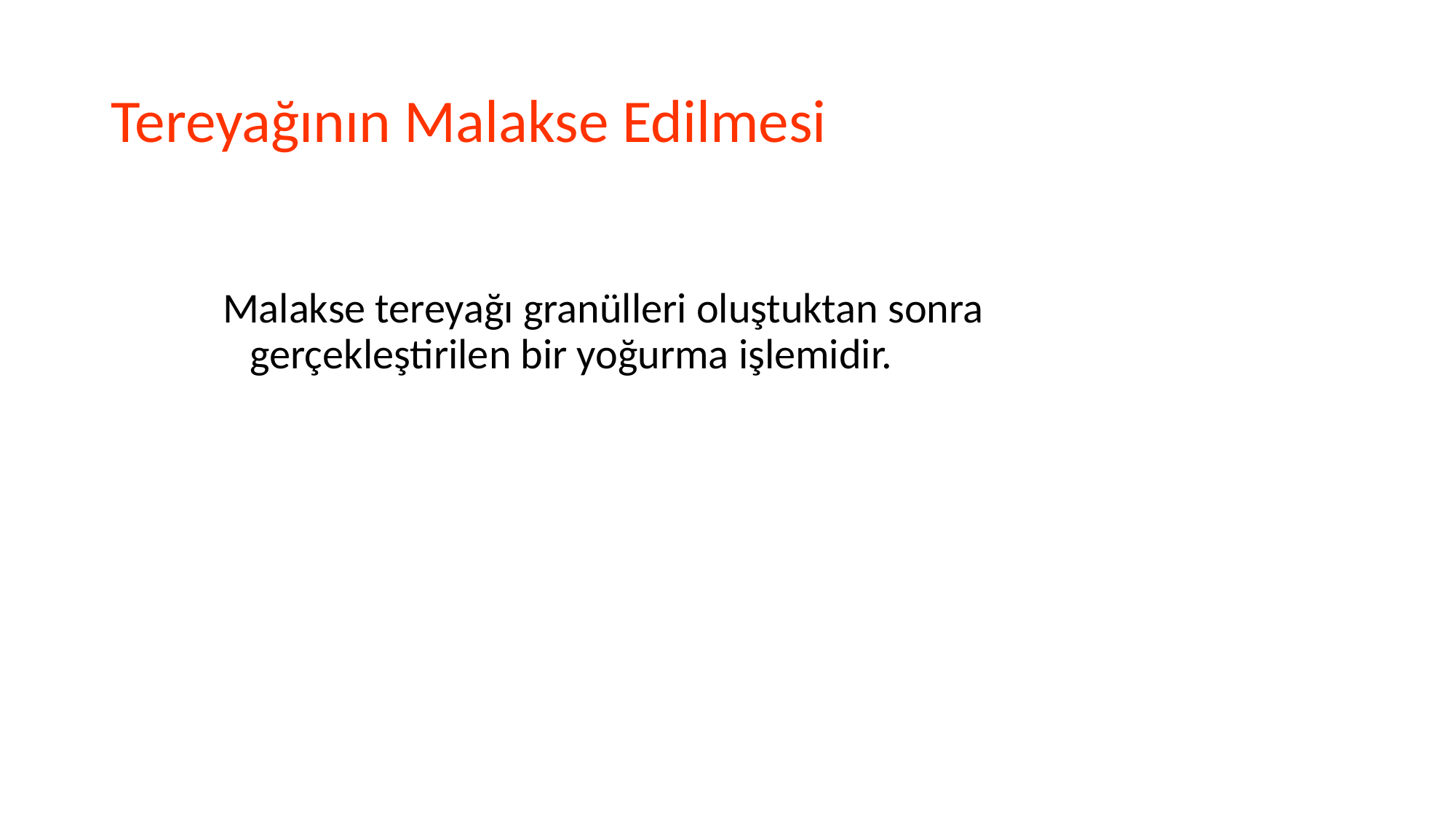

# Tereyağının Malakse Edilmesi
Malakse tereyağı granülleri oluştuktan sonra gerçekleştirilen bir yoğurma işlemidir.